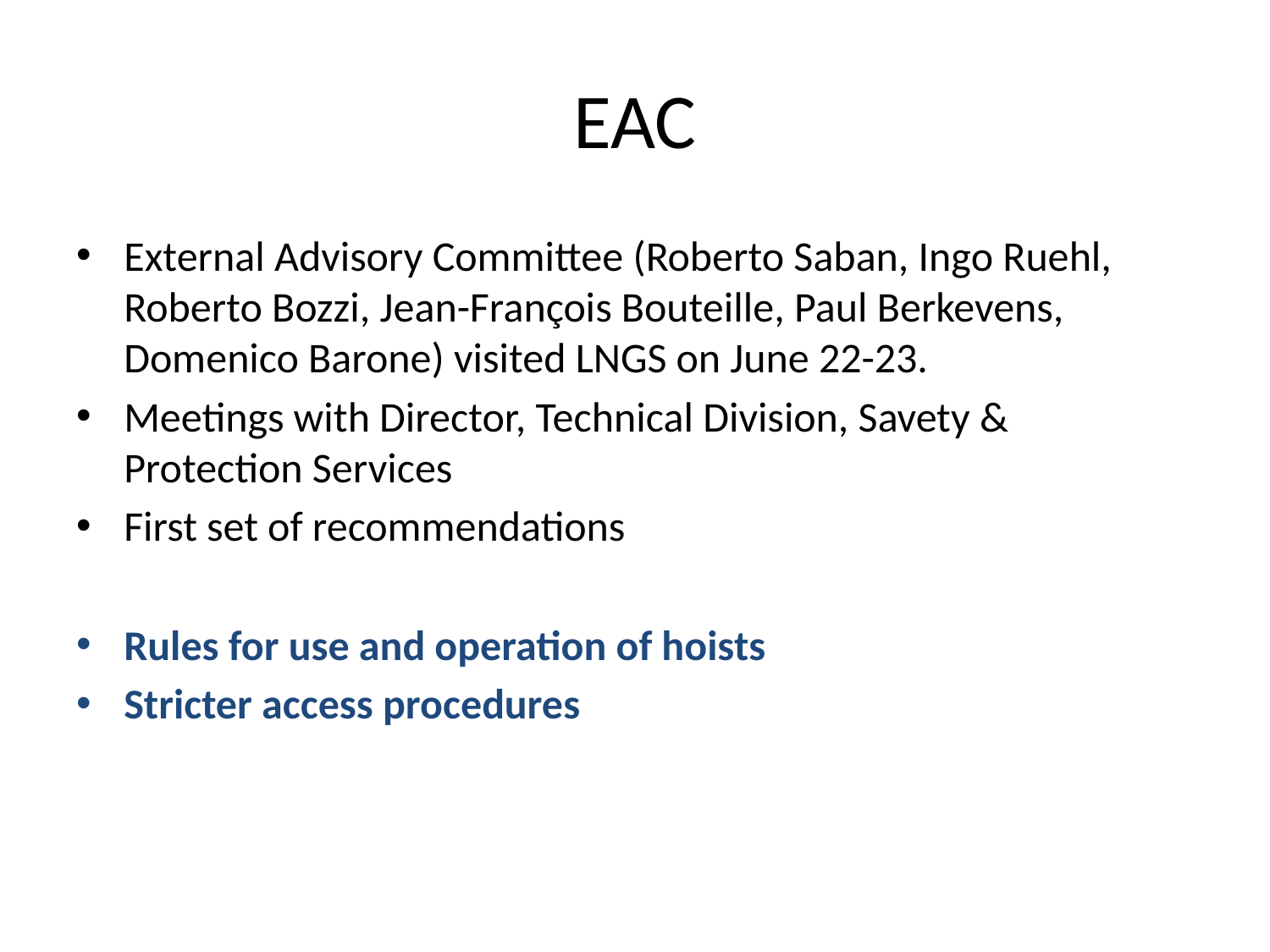

# EAC
External Advisory Committee (Roberto Saban, Ingo Ruehl, Roberto Bozzi, Jean-François Bouteille, Paul Berkevens, Domenico Barone) visited LNGS on June 22-23.
Meetings with Director, Technical Division, Savety & Protection Services
First set of recommendations

Rules for use and operation of hoists
Stricter access procedures